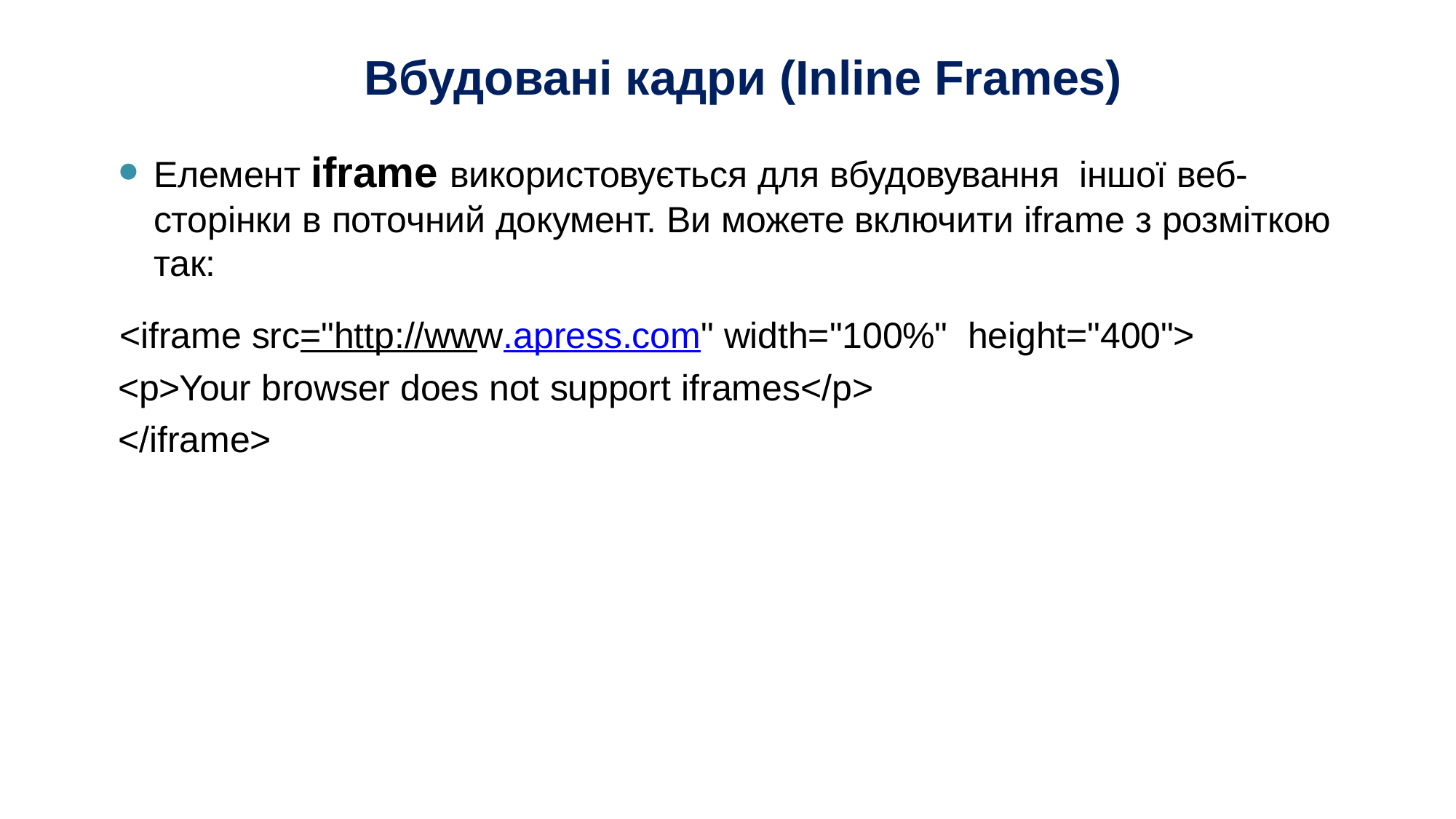

# Вбудовані кадри (Inline Frames)
Елемент iframe використовується для вбудовування  іншої веб-сторінки в поточний документ. Ви можете включити iframe з розміткою так:
<iframe src="http://www.apress.com" width="100%"  height="400">
<p>Your browser does not support iframes</p>
</iframe>